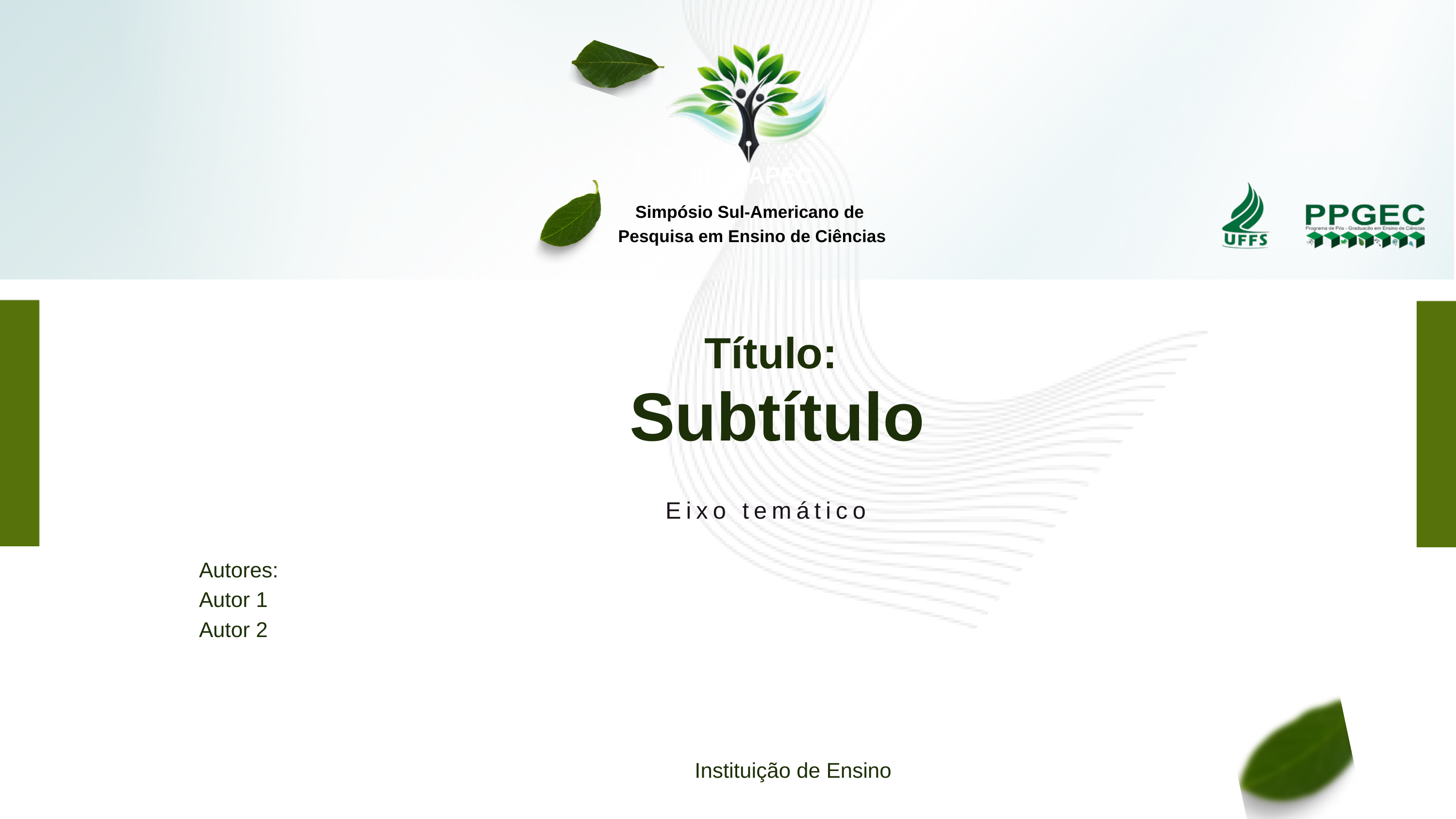

III SSAPEC

Simpósio Sul-Americano de
Pesquisa em Ensino de Ciências

Título:
Subtítulo

Eixo temático

Autores:
Autor 1
Autor 2

Instituição de Ensino